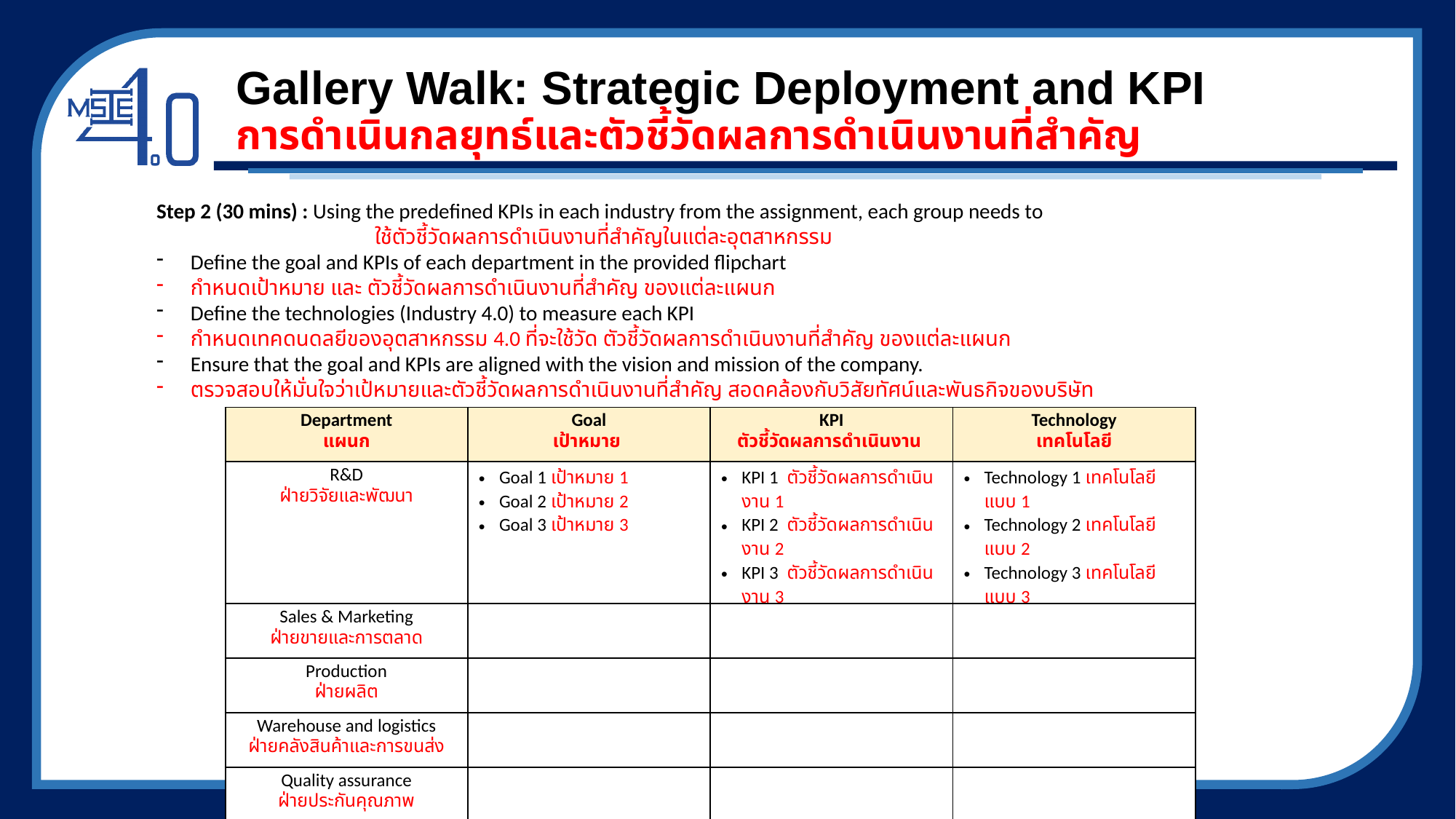

# Gallery Walk: Strategic Deployment and KPI การดำเนินกลยุทธ์และตัวชี้วัดผลการดำเนินงานที่สำคัญ
Step 2 (30 mins) : Using the predefined KPIs in each industry from the assignment, each group needs to
                                        ใช้ตัวชี้วัดผลการดำเนินงานที่สำคัญในแต่ละอุตสาหกรรม
Define the goal and KPIs of each department in the provided flipchart
กำหนดเป้าหมาย และ ตัวชี้วัดผลการดำเนินงานที่สำคัญ ของแต่ละแผนก
Define the technologies (Industry 4.0) to measure each KPI
กำหนดเทคดนดลยีของอุตสาหกรรม 4.0 ที่จะใช้วัด ตัวชี้วัดผลการดำเนินงานที่สำคัญ ของแต่ละแผนก
Ensure that the goal and KPIs are aligned with the vision and mission of the company.
ตรวจสอบให้มั่นใจว่าเป้หมายและตัวชี้วัดผลการดำเนินงานที่สำคัญ สอดคล้องกับวิสัยทัศน์และพันธกิจของบริษัท

| Department แผนก | Goal เป้าหมาย | KPI ตัวชี้วัดผลการดำเนินงาน | Technology เทคโนโลยี |
| --- | --- | --- | --- |
| R&D ฝ่ายวิจัยและพัฒนา | Goal 1 เป้าหมาย 1 Goal 2 เป้าหมาย 2 Goal 3 เป้าหมาย 3 | KPI 1 ตัวชี้วัดผลการดำเนินงาน 1 KPI 2 ตัวชี้วัดผลการดำเนินงาน 2 KPI 3 ตัวชี้วัดผลการดำเนินงาน 3 | Technology 1 เทคโนโลยี แบบ 1 Technology 2 เทคโนโลยี แบบ 2 Technology 3 เทคโนโลยี แบบ 3 |
| Sales & Marketing ฝ่ายขายและการตลาด |  |  |  |
| Production ฝ่ายผลิต |  |  |  |
| Warehouse and logistics ฝ่ายคลังสินค้าและการขนส่ง |  |  |  |
| Quality assurance ฝ่ายประกันคุณภาพ |  |  |  |
| Human Resources ฝ่ายทรัพยากรบุคคล |  |  |  |